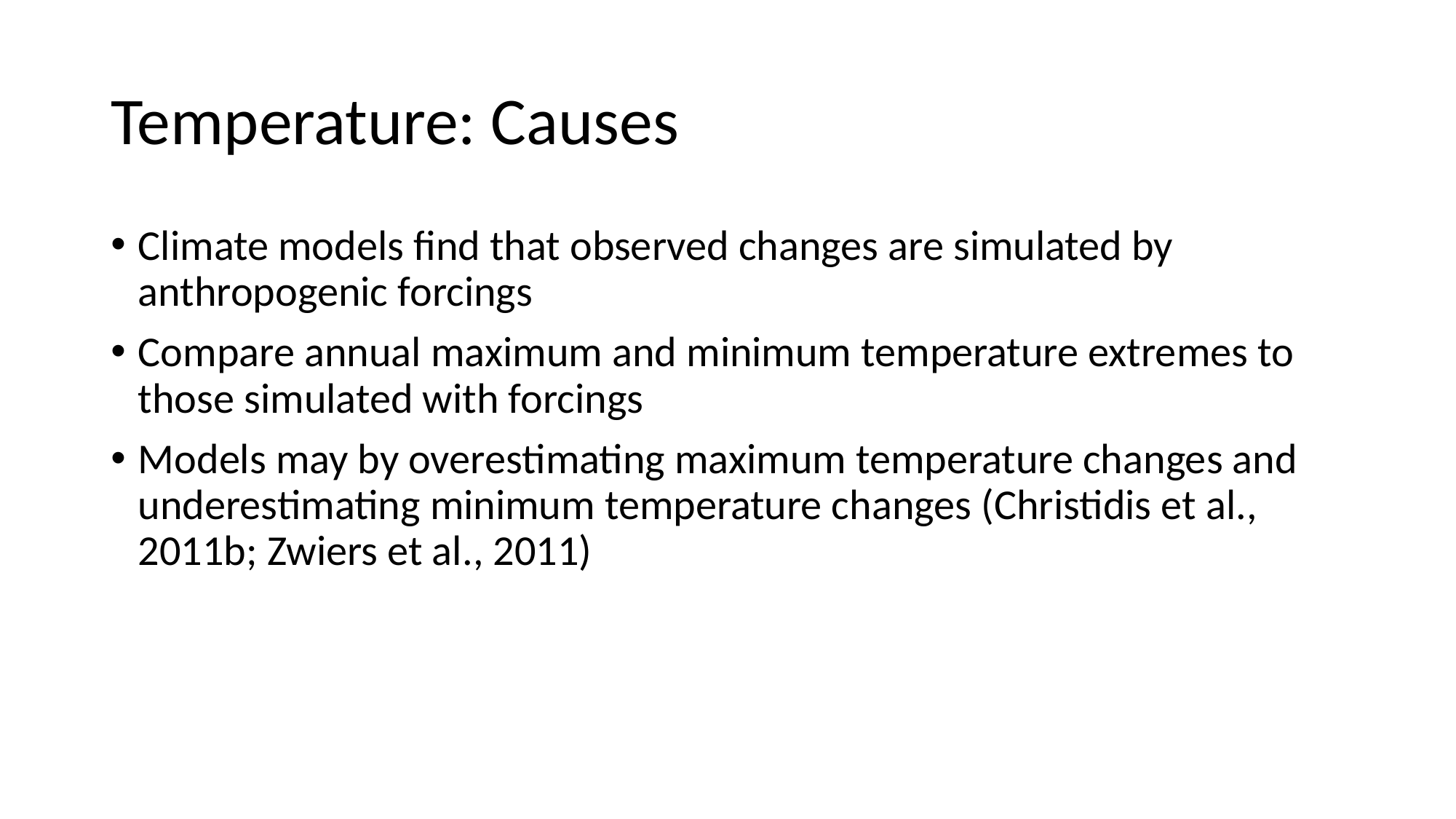

# Temperature: Causes
Climate models find that observed changes are simulated by anthropogenic forcings
Compare annual maximum and minimum temperature extremes to those simulated with forcings
Models may by overestimating maximum temperature changes and underestimating minimum temperature changes (Christidis et al., 2011b; Zwiers et al., 2011)